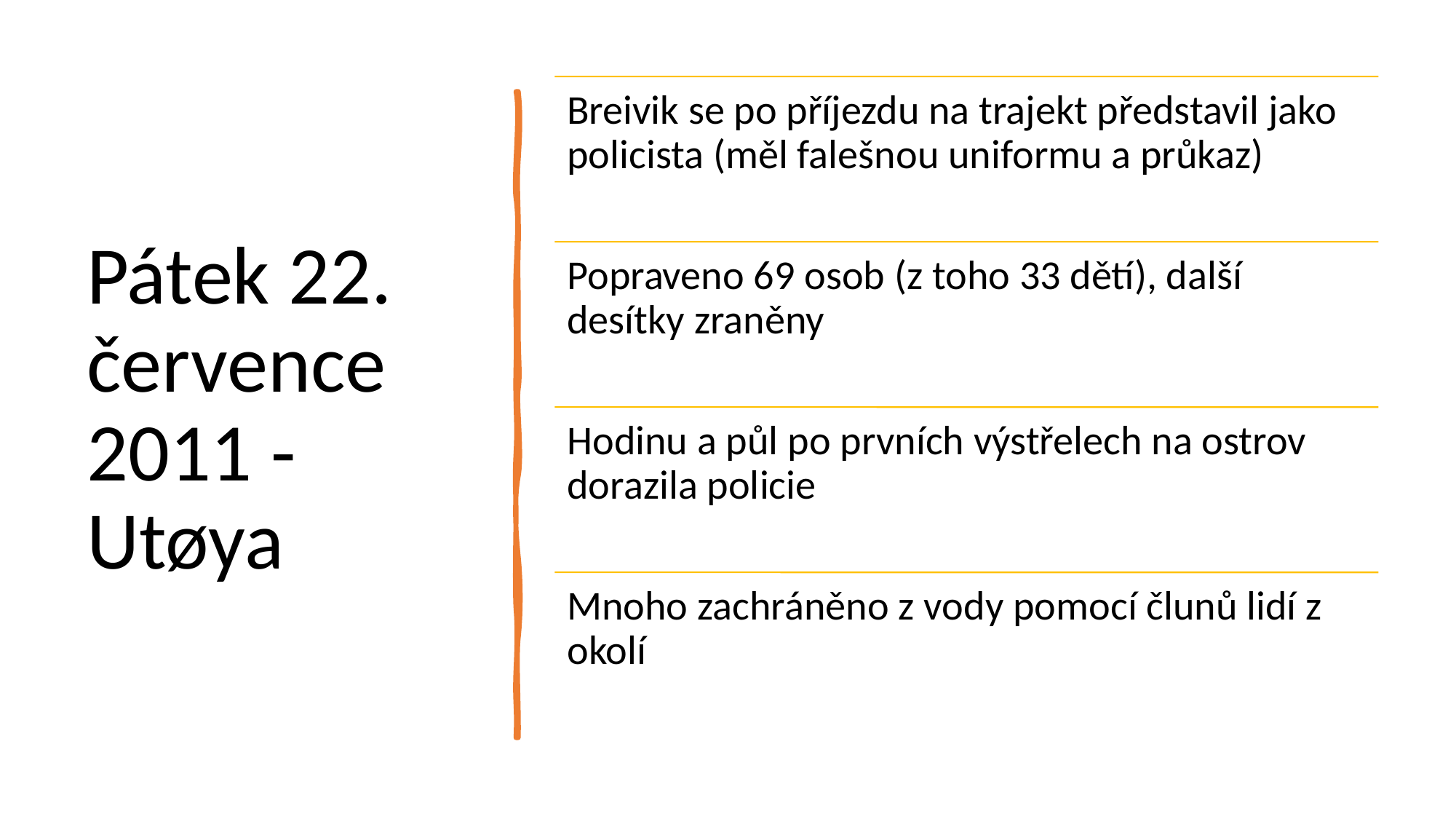

Breivik se po příjezdu na trajekt představil jako policista (měl falešnou uniformu a průkaz)
Popraveno 69 osob (z toho 33 dětí), další desítky zraněny
Hodinu a půl po prvních výstřelech na ostrov dorazila policie
Mnoho zachráněno z vody pomocí člunů lidí z okolí
# Pátek 22. července 2011 - Utøya